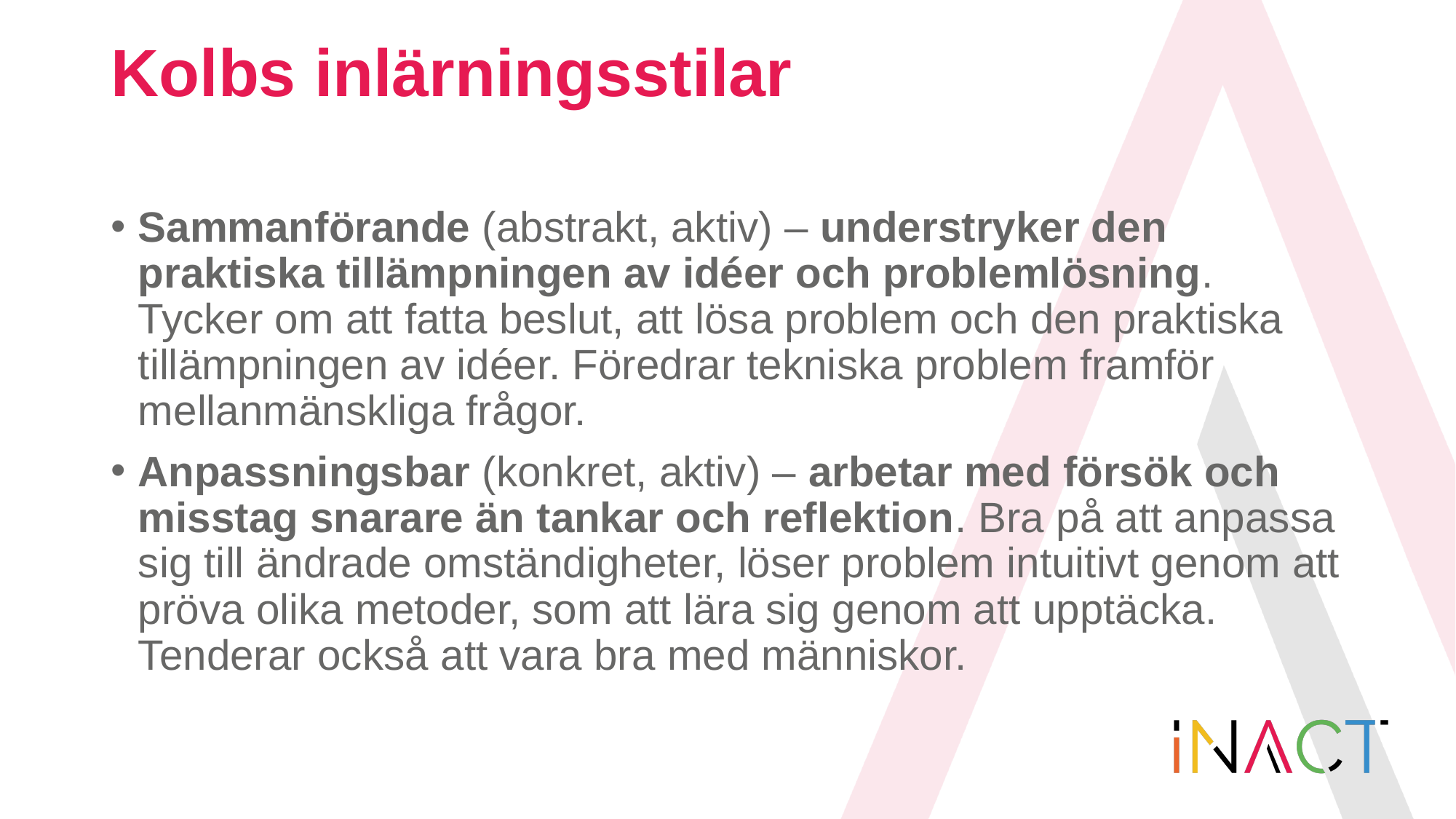

# Kolbs inlärningsstilar
Sammanförande (abstrakt, aktiv) – understryker den praktiska tillämpningen av idéer och problemlösning. Tycker om att fatta beslut, att lösa problem och den praktiska tillämpningen av idéer. Föredrar tekniska problem framför mellanmänskliga frågor.
Anpassningsbar (konkret, aktiv) – arbetar med försök och misstag snarare än tankar och reflektion. Bra på att anpassa sig till ändrade omständigheter, löser problem intuitivt genom att pröva olika metoder, som att lära sig genom att upptäcka. Tenderar också att vara bra med människor.